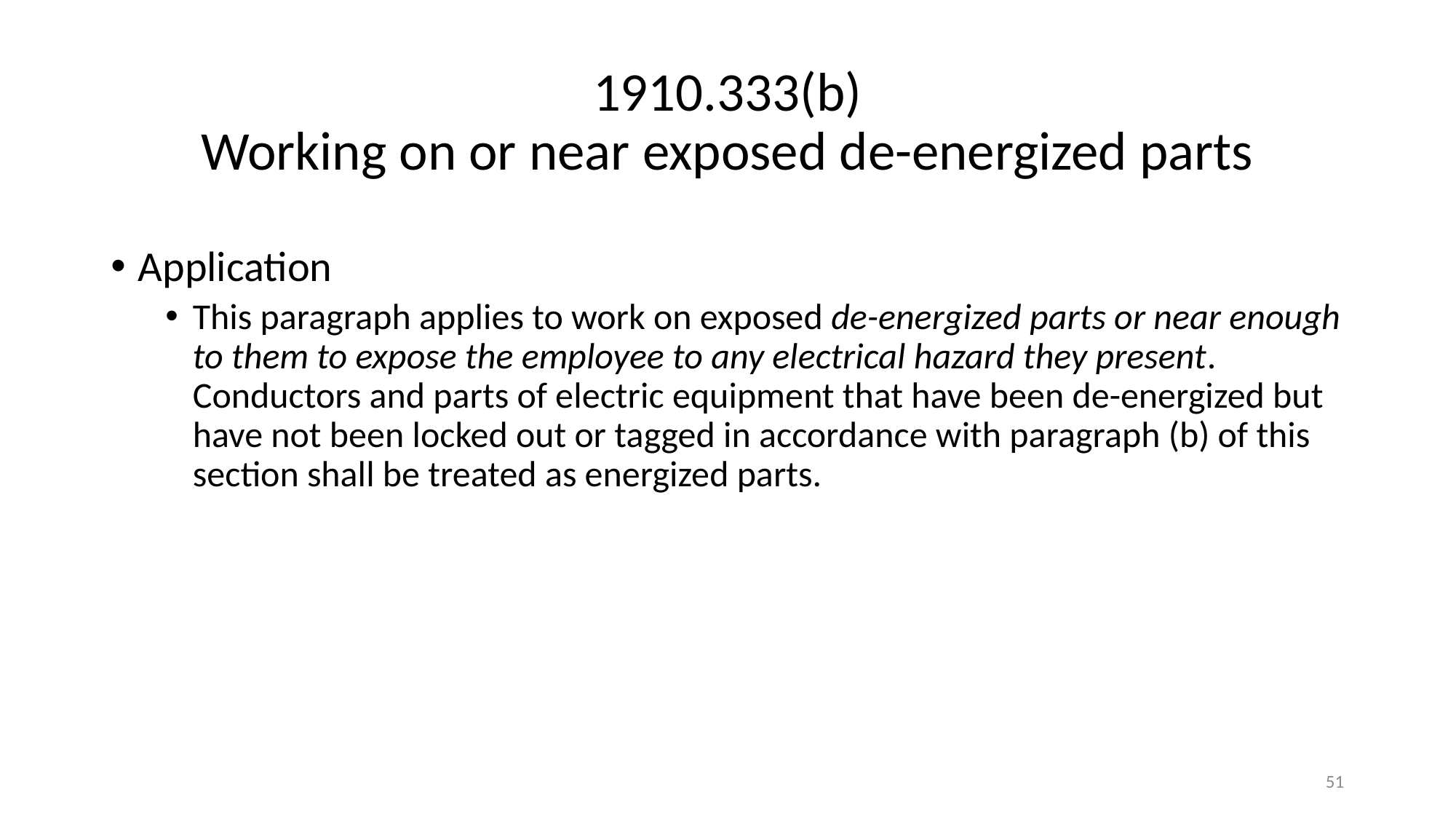

# 1910.333(b) Working on or near exposed de-energized parts
Application
This paragraph applies to work on exposed de-energized parts or near enough to them to expose the employee to any electrical hazard they present. Conductors and parts of electric equipment that have been de-energized but have not been locked out or tagged in accordance with paragraph (b) of this section shall be treated as energized parts.
51